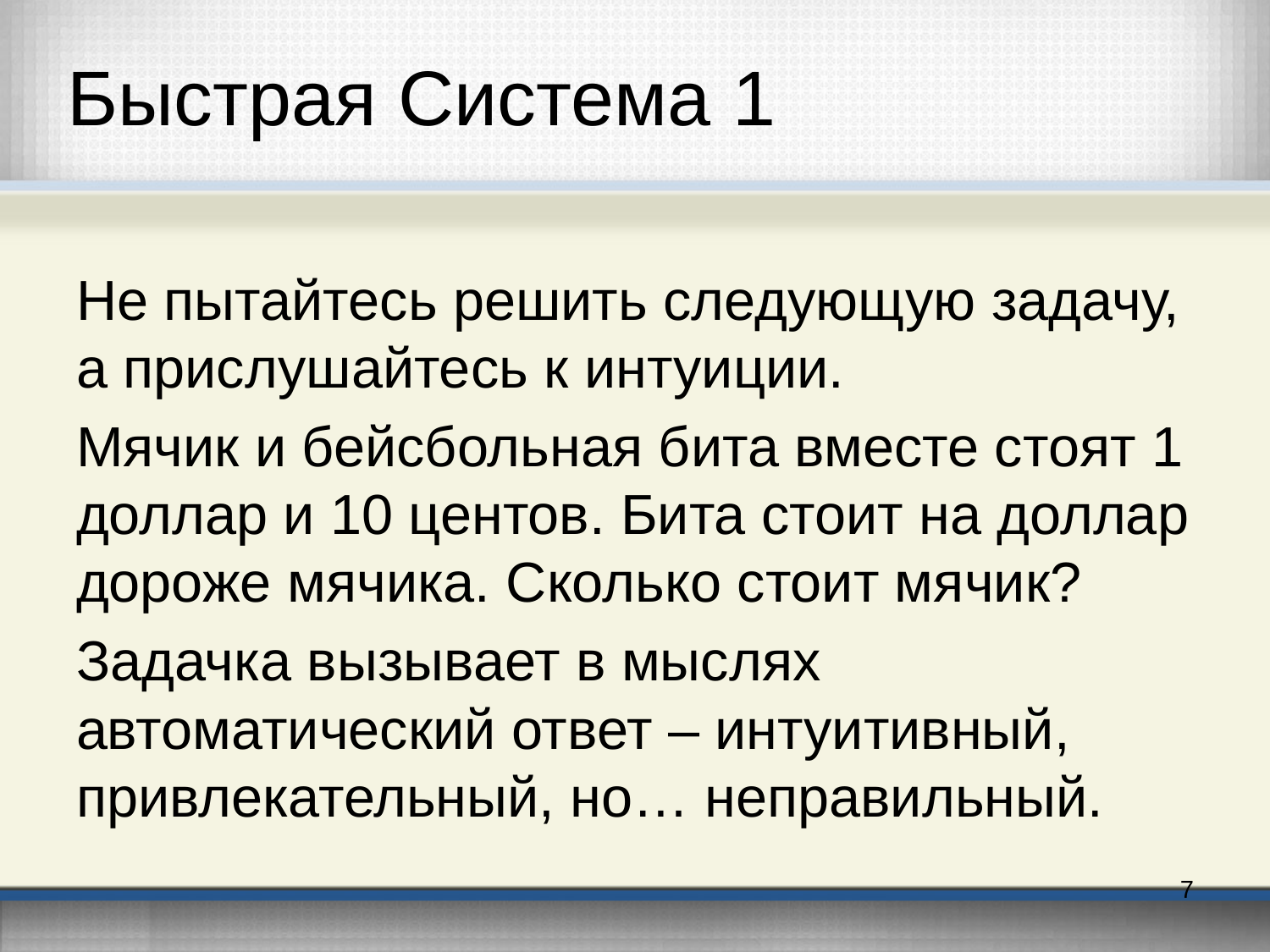

# Быстрая Система 1
Не пытайтесь решить следующую задачу, а прислушайтесь к интуиции.
Мячик и бейсбольная бита вместе стоят 1 доллар и 10 центов. Бита стоит на доллар дороже мячика. Сколько стоит мячик?
Задачка вызывает в мыслях автоматический ответ – интуитивный, привлекательный, но… неправильный.
7